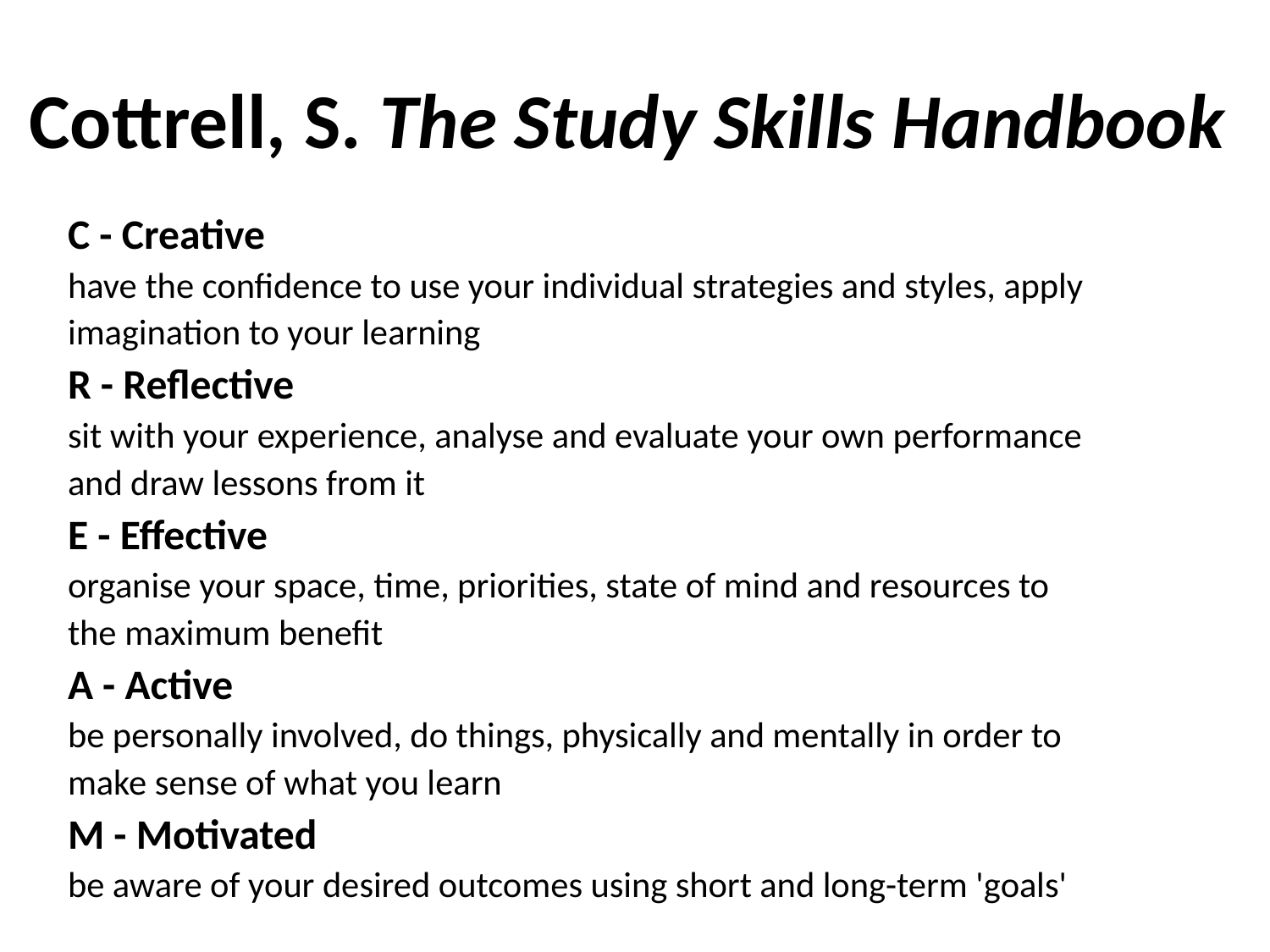

# Cottrell, S. The Study Skills Handbook
C - Creative
have the confidence to use your individual strategies and styles, apply
imagination to your learning
R - Reflective
sit with your experience, analyse and evaluate your own performance
and draw lessons from it
E - Effective
organise your space, time, priorities, state of mind and resources to
the maximum benefit
A - Active
be personally involved, do things, physically and mentally in order to
make sense of what you learn
M - Motivated
be aware of your desired outcomes using short and long-term 'goals'